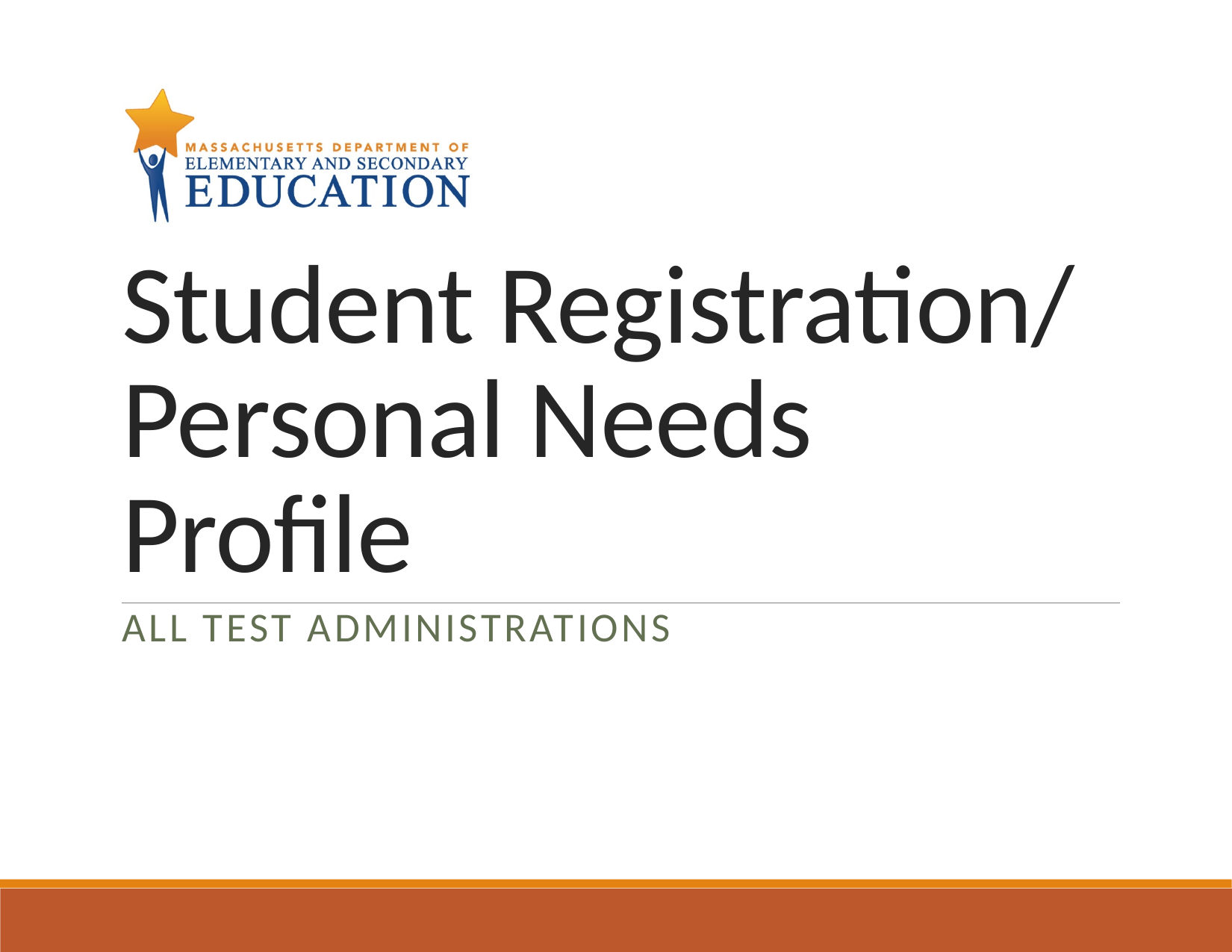

# Student Registration/ Personal Needs Profile
All Test Administrations